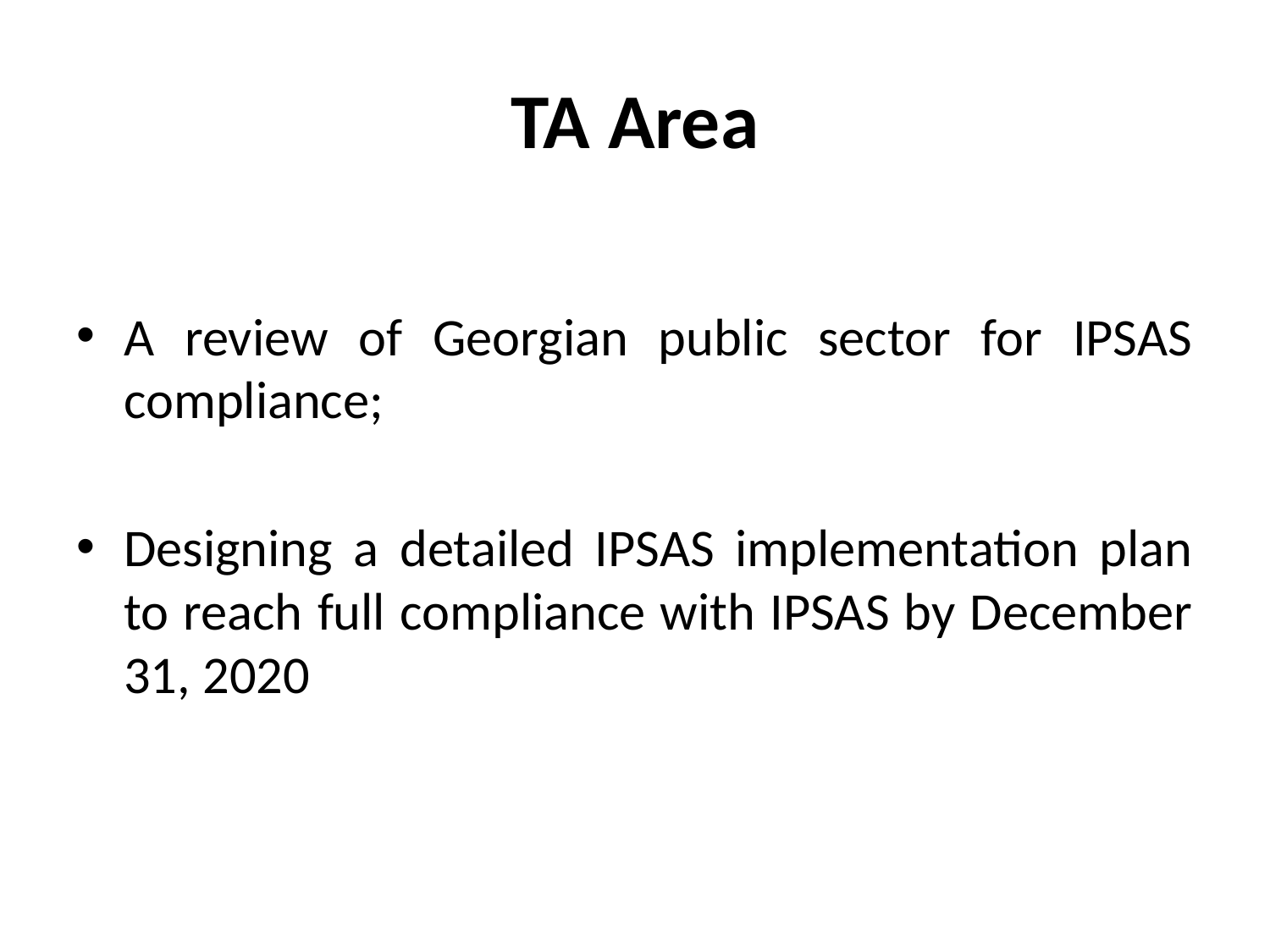

# TA Area

A review of Georgian public sector for IPSAS compliance;

Designing a detailed IPSAS implementation plan to reach full compliance with IPSAS by December 31, 2020